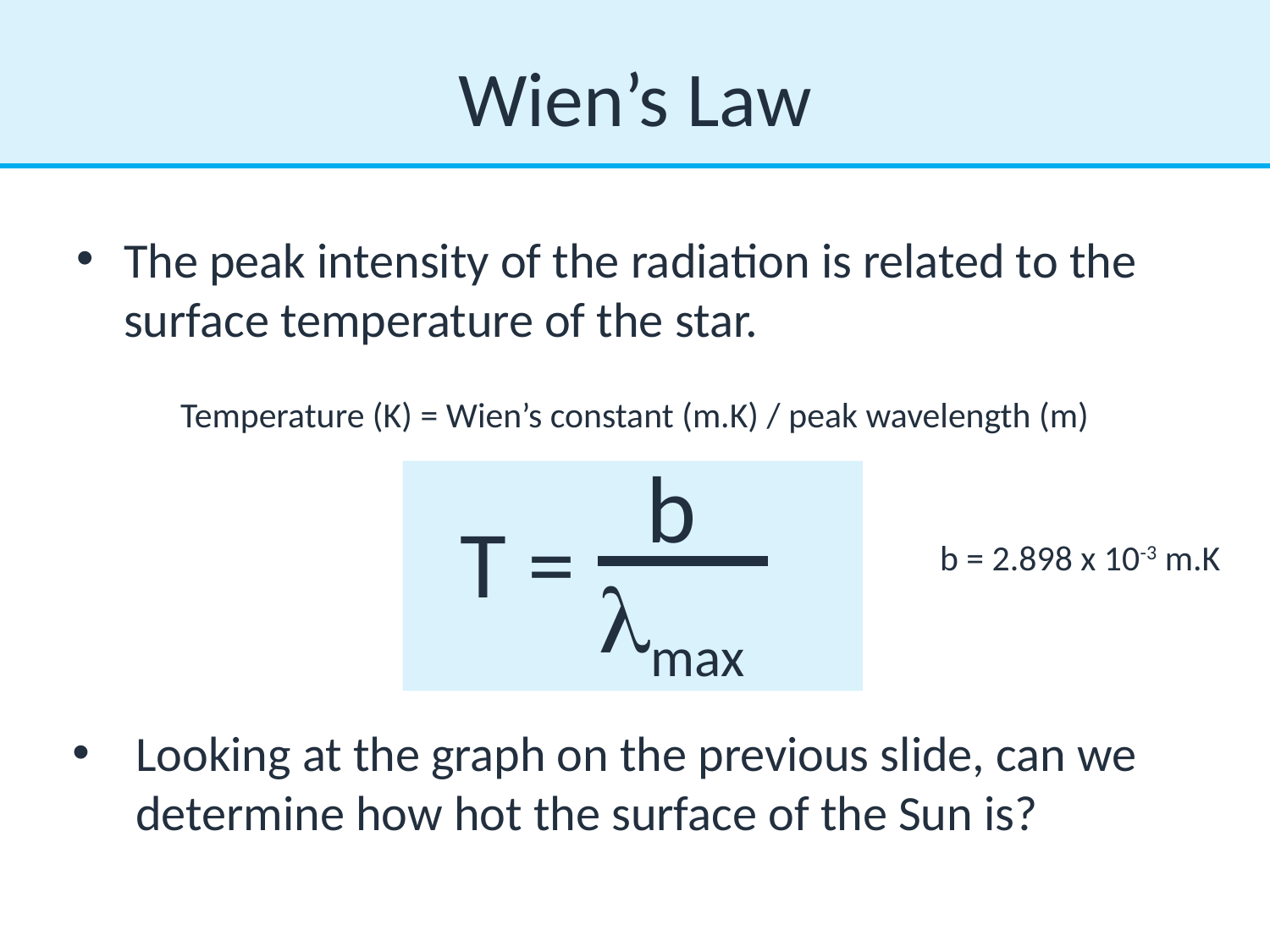

# Wien’s Law
The peak intensity of the radiation is related to the surface temperature of the star.
Temperature (K) = Wien’s constant (m.K) / peak wavelength (m)
b
T =
λmax

b = 2.898 x 10-3 m.K
Looking at the graph on the previous slide, can we determine how hot the surface of the Sun is?